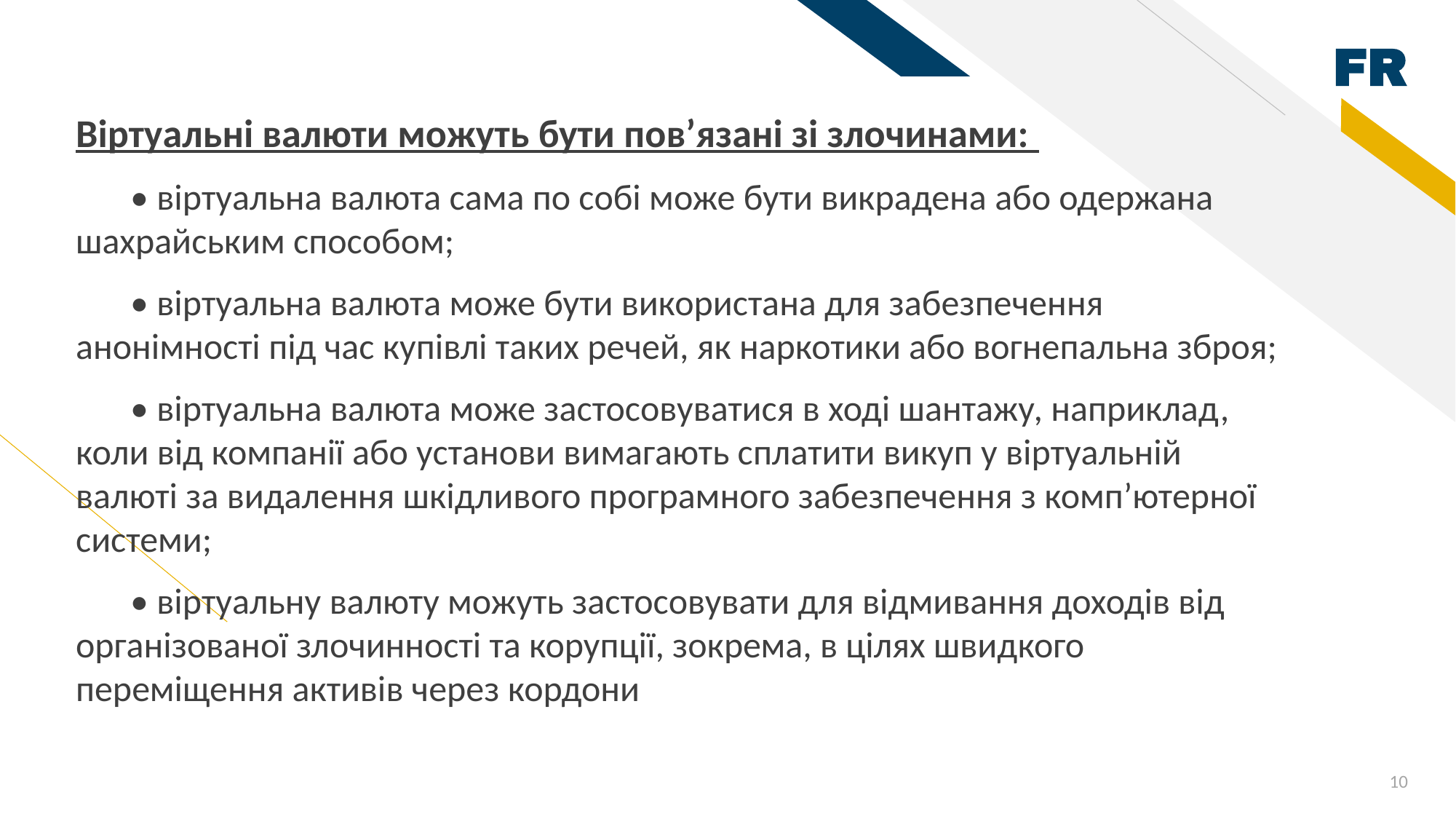

Віртуальні валюти можуть бути пов’язані зі злочинами:
• віртуальна валюта сама по собі може бути викрадена або одержана шахрайським способом;
• віртуальна валюта може бути використана для забезпечення анонімності під час купівлі таких речей, як наркотики або вогнепальна зброя;
• віртуальна валюта може застосовуватися в ході шантажу, наприклад, коли від компанії або установи вимагають сплатити викуп у віртуальній валюті за видалення шкідливого програмного забезпечення з комп’ютерної системи;
• віртуальну валюту можуть застосовувати для відмивання доходів від організованої злочинності та корупції, зокрема, в цілях швидкого переміщення активів через кордони
10